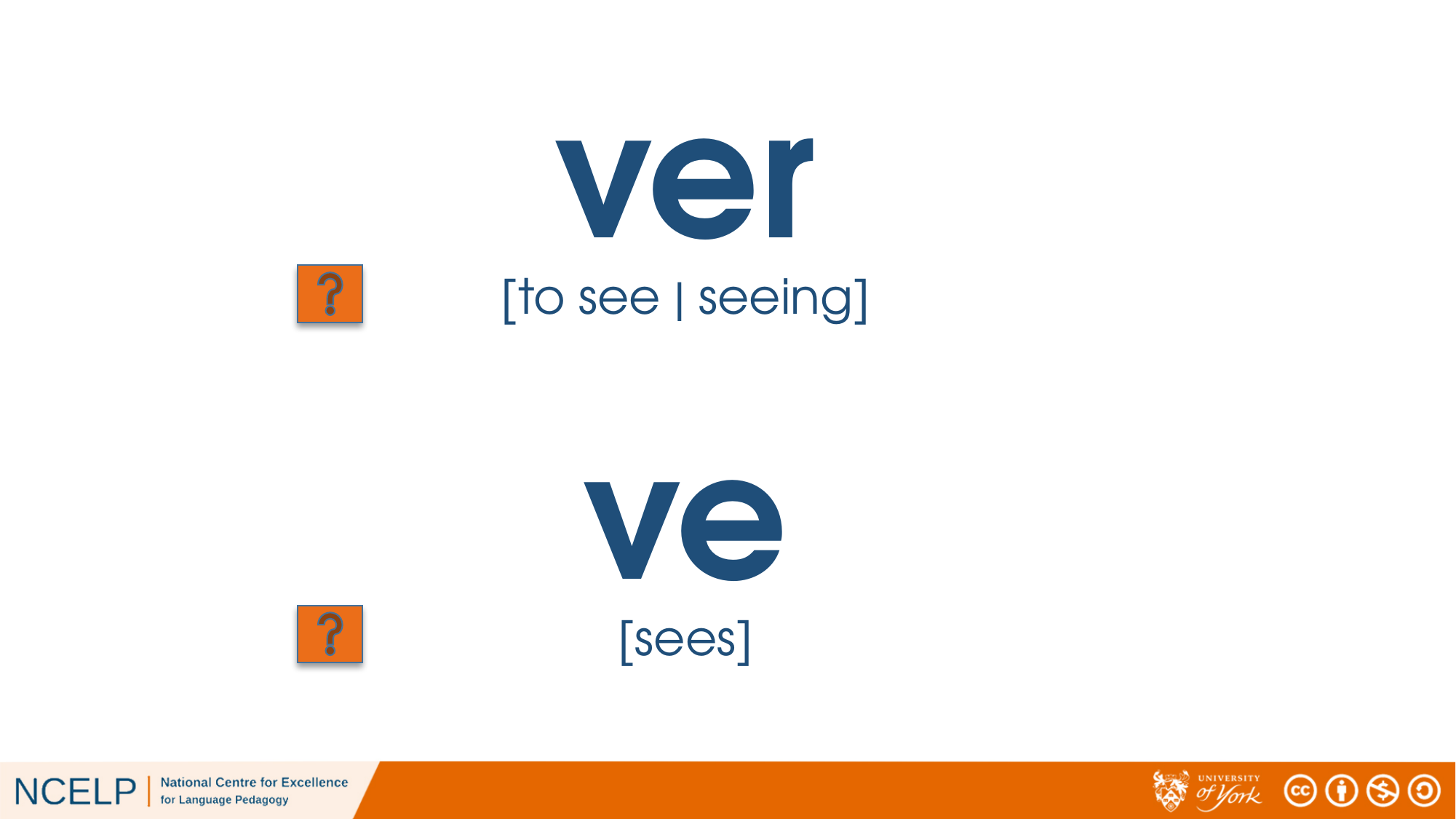

ver
[to see | seeing]

ve
[sees]